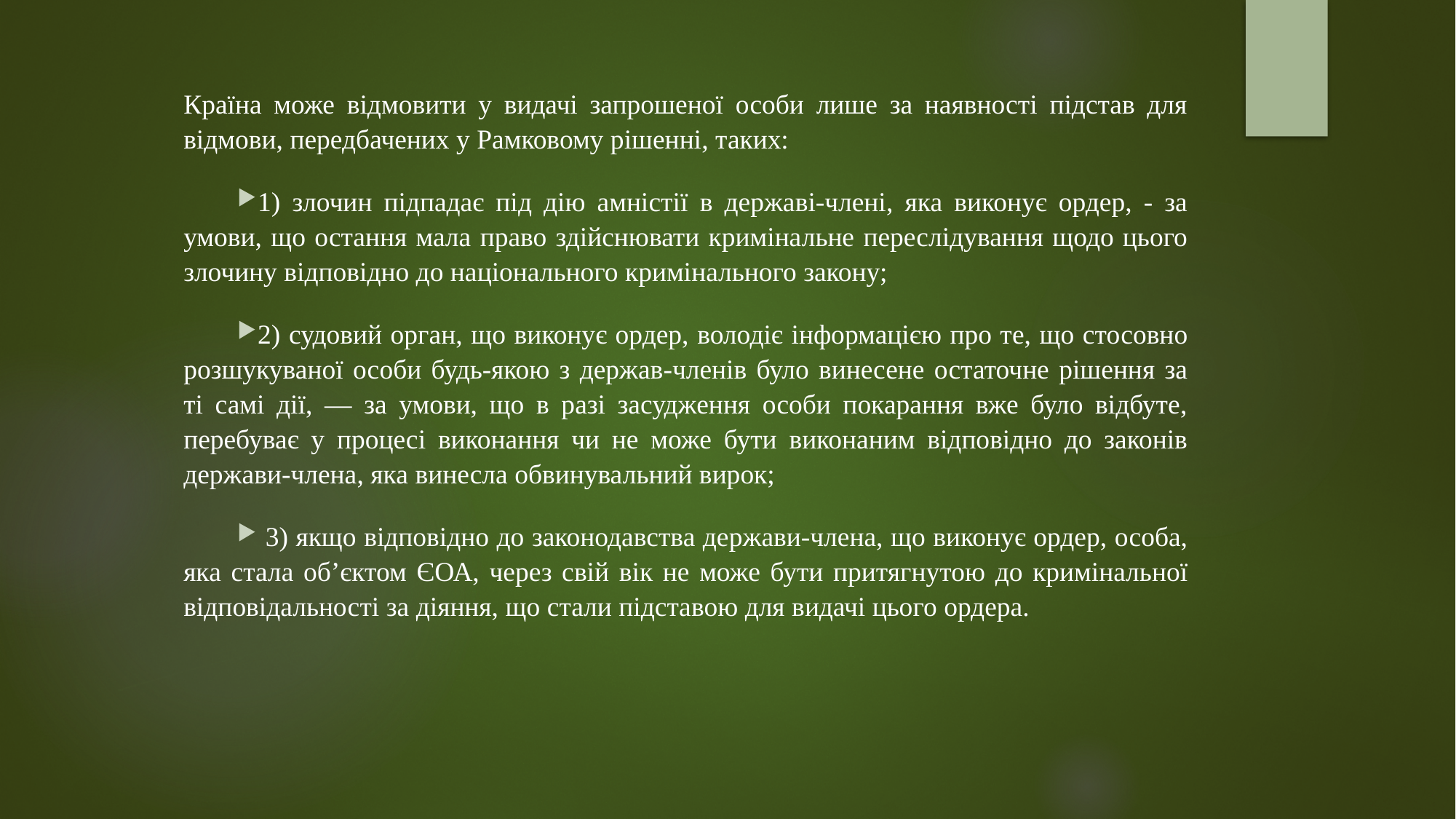

Країна може відмовити у видачі запрошеної особи лише за наявності підстав для відмови, передбачених у Рамковому рішенні, таких:
1) злочин підпадає під дію амністії в державі-члені, яка виконує ордер, - за умови, що остання мала право здійснювати кримінальне переслідування щодо цього злочину відповідно до національного кримінального закону;
2) судовий орган, що виконує ордер, володіє інформацією про те, що стосовно розшукуваної особи будь-якою з держав-членів було винесене остаточне рішення за ті самі дії, — за умови, що в разі засудження особи покарання вже було відбуте, перебуває у процесі виконання чи не може бути виконаним відповідно до законів держави-члена, яка винесла обвинувальний вирок;
 3) якщо відповідно до законодавства держави-члена, що виконує ордер, особа, яка стала обʼєктом ЄОА, через свій вік не може бути притягнутою до кримінальної відповідальності за діяння, що стали підставою для видачі цього ордера.